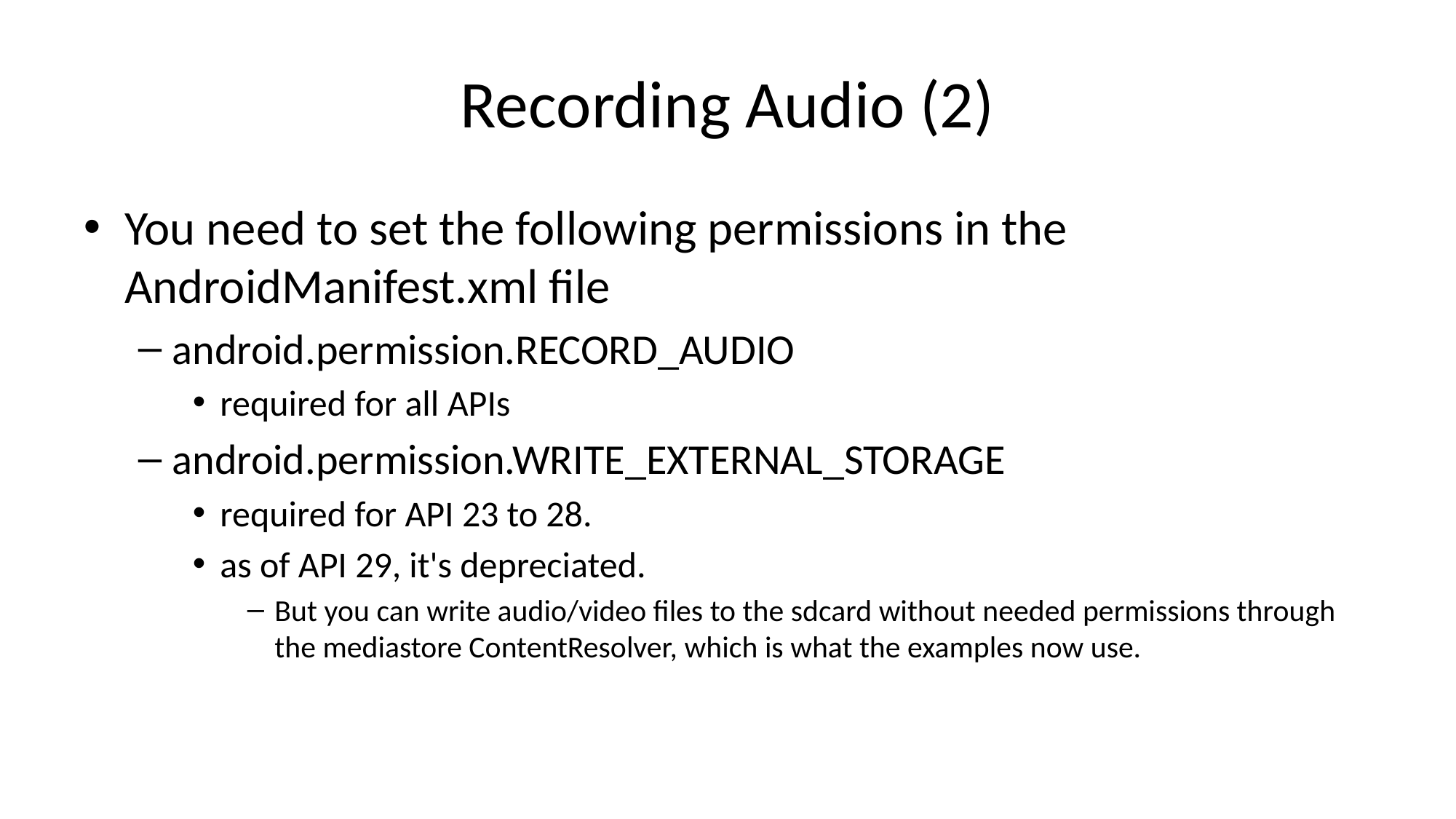

# Recording Audio (2)
You need to set the following permissions in the AndroidManifest.xml file
android.permission.RECORD_AUDIO
required for all APIs
android.permission.WRITE_EXTERNAL_STORAGE
required for API 23 to 28.
as of API 29, it's depreciated.
But you can write audio/video files to the sdcard without needed permissions through the mediastore ContentResolver, which is what the examples now use.